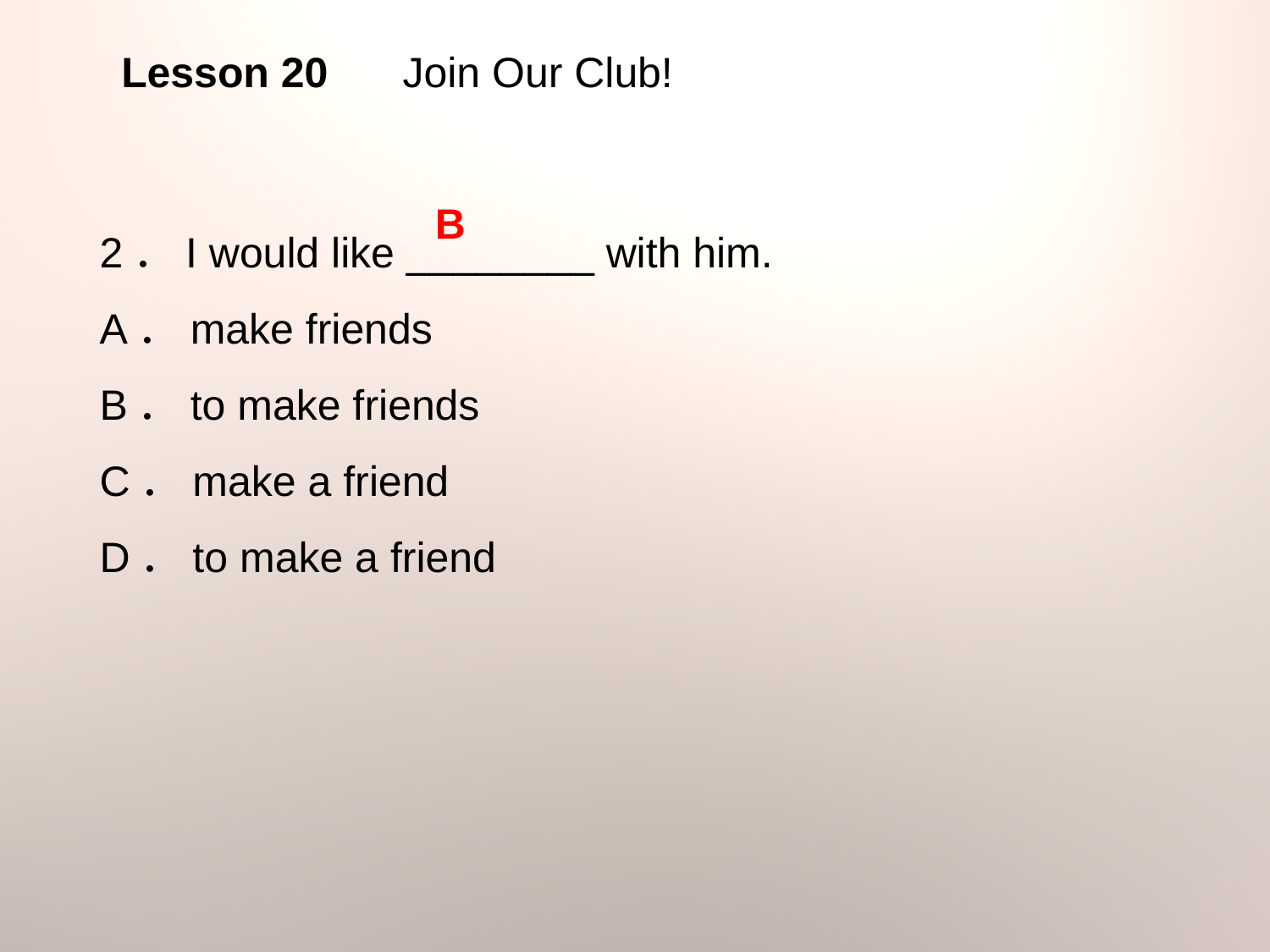

Lesson 20 　Join Our Club!
B
2．I would like ________ with him.
A．make friends
B．to make friends
C．make a friend
D．to make a friend